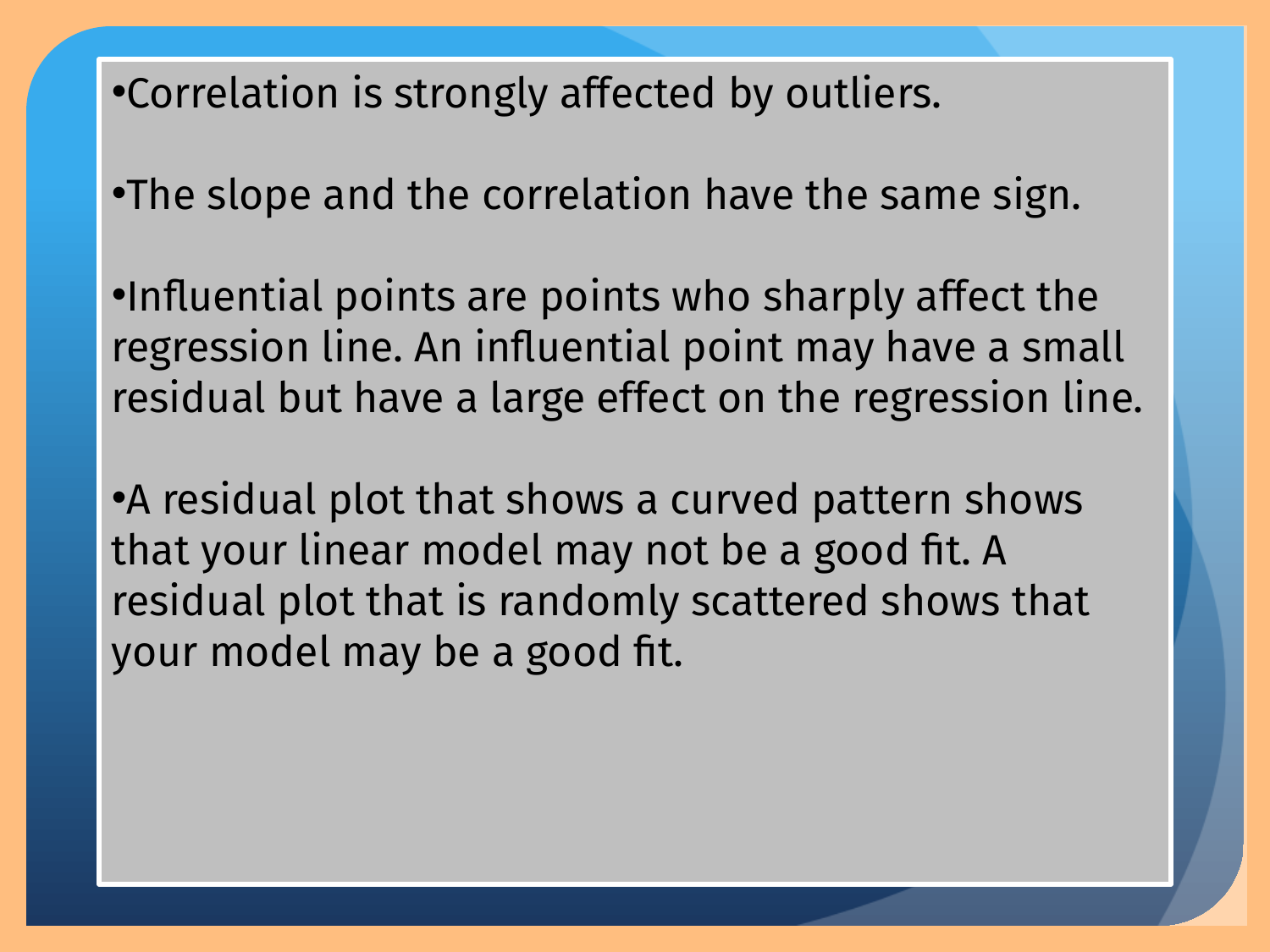

Correlation is strongly affected by outliers.

The slope and the correlation have the same sign.

Influential points are points who sharply affect the regression line. An influential point may have a small residual but have a large effect on the regression line.

A residual plot that shows a curved pattern shows that your linear model may not be a good fit. A residual plot that is randomly scattered shows that your model may be a good fit.